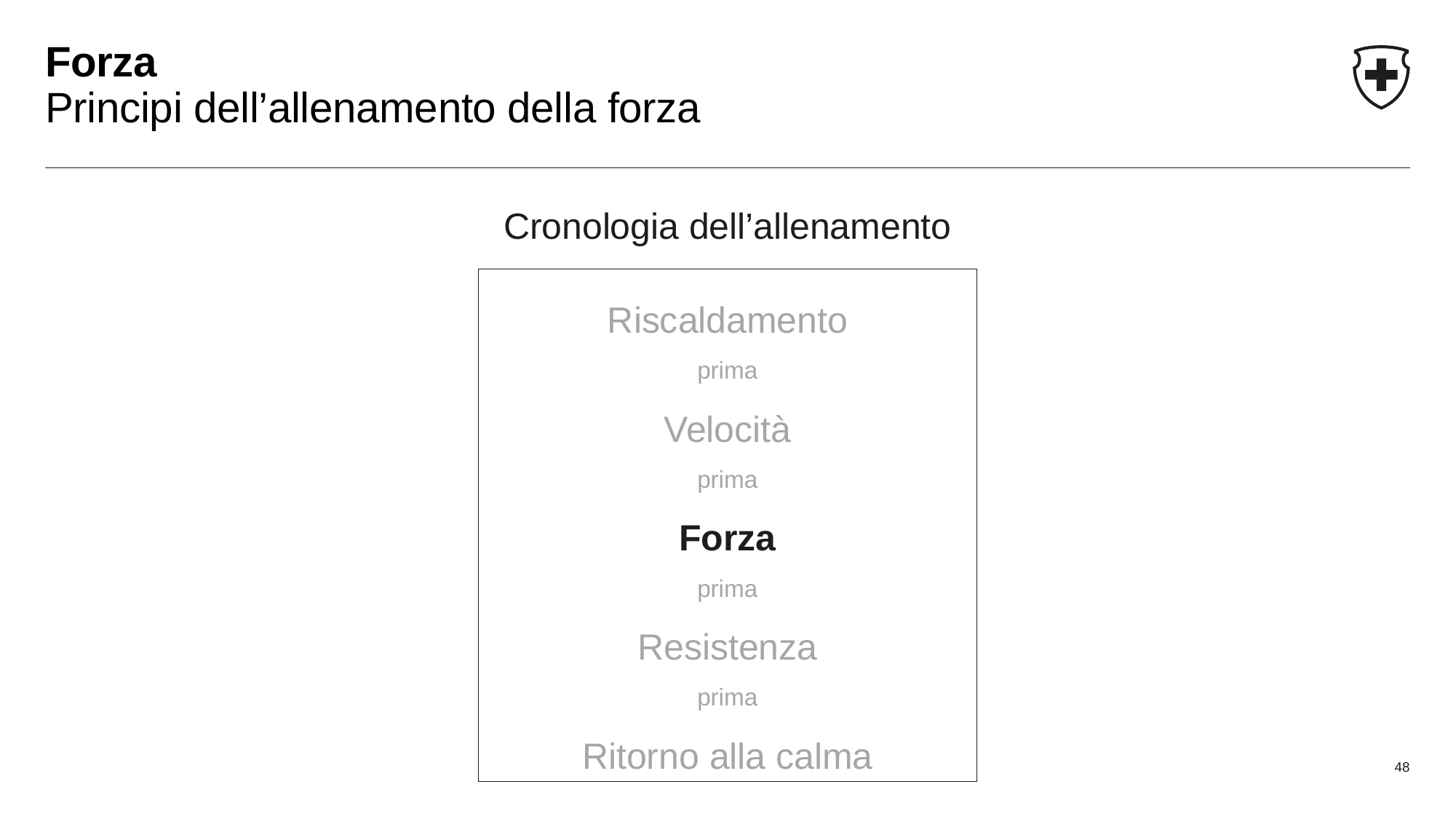

# Forza Principi dell’allenamento della forza
Cronologia dell’allenamento
Riscaldamento
prima
Velocità
prima
Forza
prima
Resistenza
prima
Ritorno alla calma
48